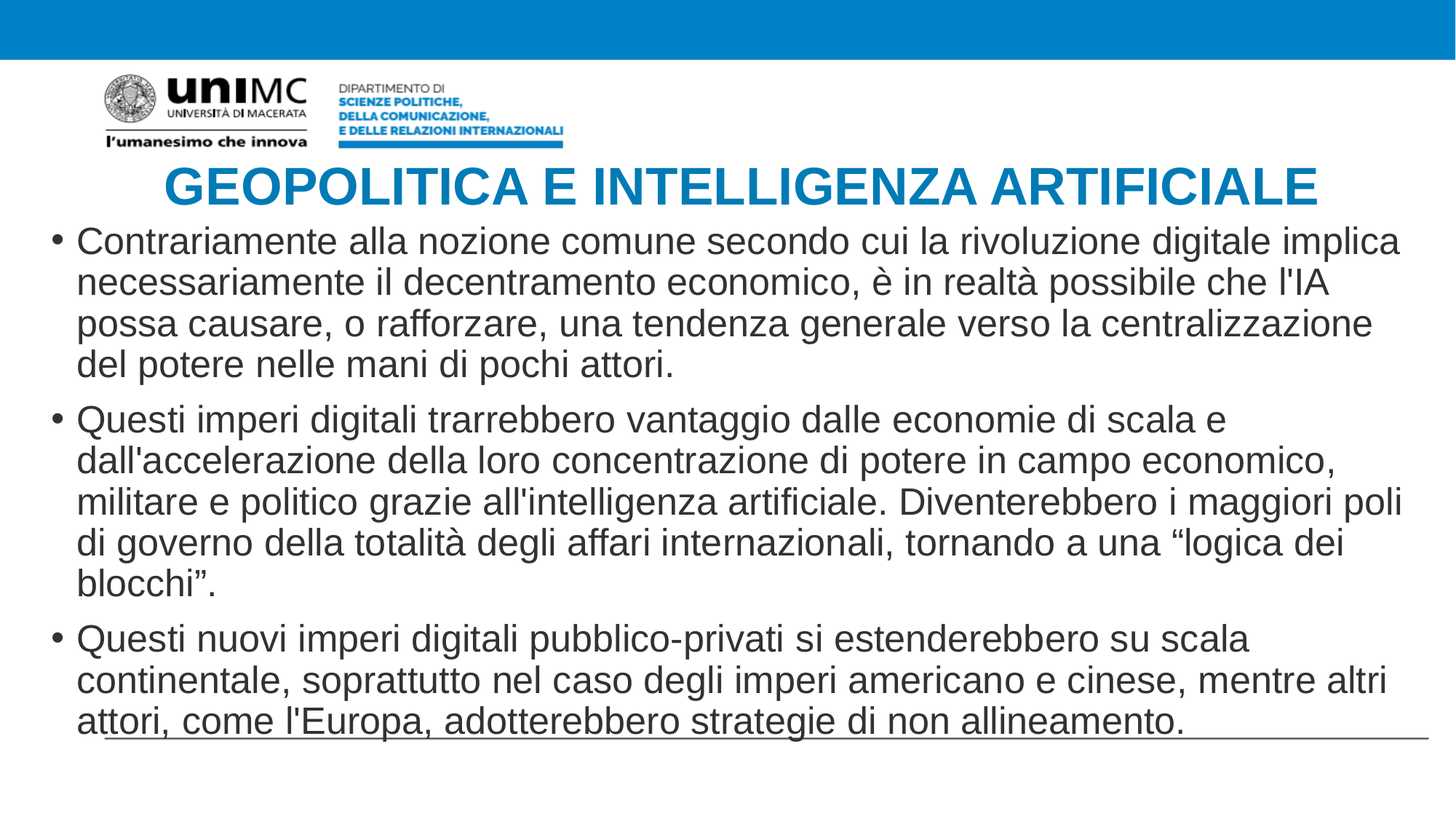

# GEOPOLITICA E INTELLIGENZA ARTIFICIALE
Contrariamente alla nozione comune secondo cui la rivoluzione digitale implica necessariamente il decentramento economico, è in realtà possibile che l'IA possa causare, o rafforzare, una tendenza generale verso la centralizzazione del potere nelle mani di pochi attori.
Questi imperi digitali trarrebbero vantaggio dalle economie di scala e dall'accelerazione della loro concentrazione di potere in campo economico, militare e politico grazie all'intelligenza artificiale. Diventerebbero i maggiori poli di governo della totalità degli affari internazionali, tornando a una “logica dei blocchi”.
Questi nuovi imperi digitali pubblico-privati ​​si estenderebbero su scala continentale, soprattutto nel caso degli imperi americano e cinese, mentre altri attori, come l'Europa, adotterebbero strategie di non allineamento.